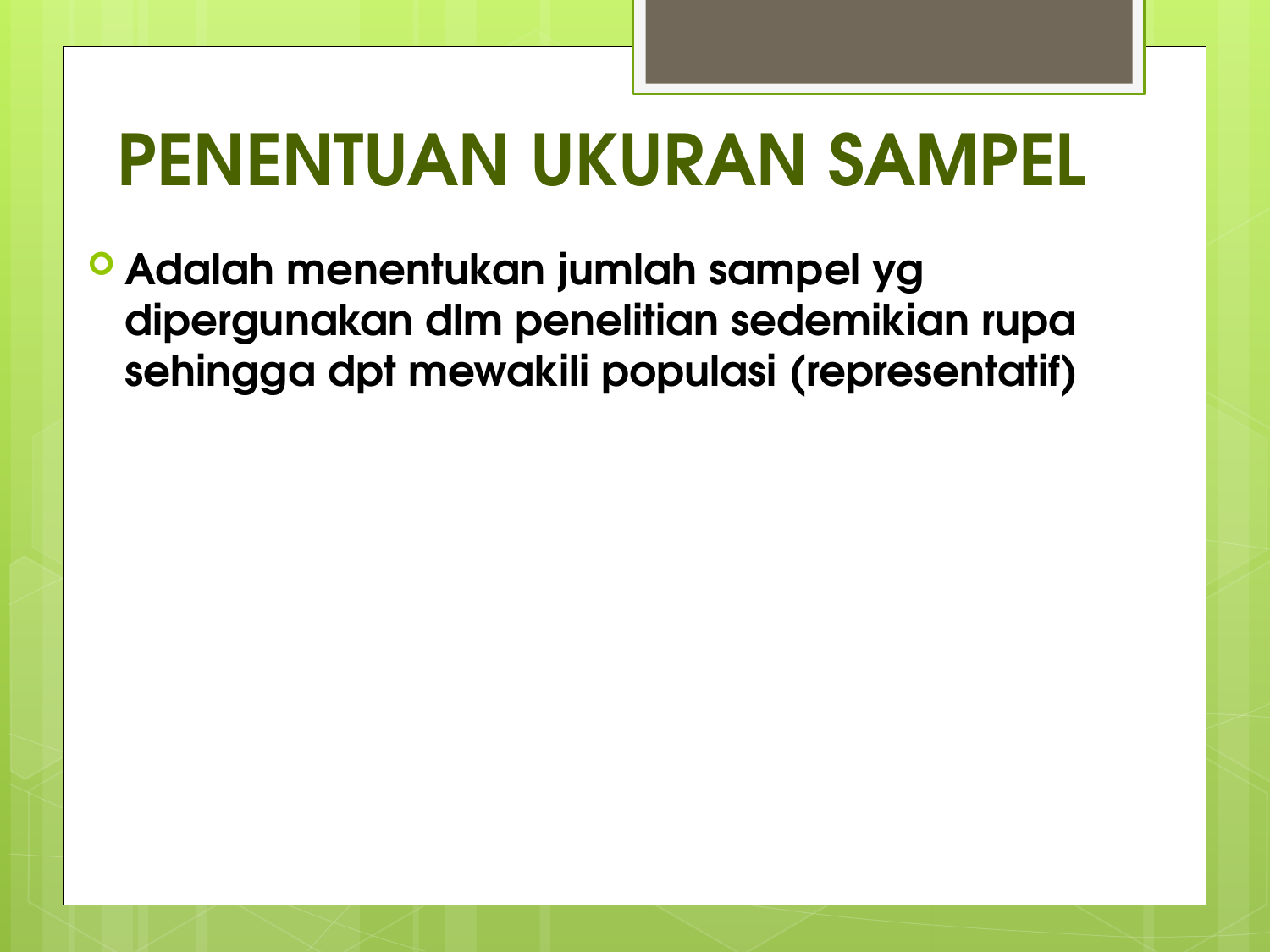

# PENENTUAN UKURAN SAMPEL
Adalah menentukan jumlah sampel yg dipergunakan dlm penelitian sedemikian rupa sehingga dpt mewakili populasi (representatif)